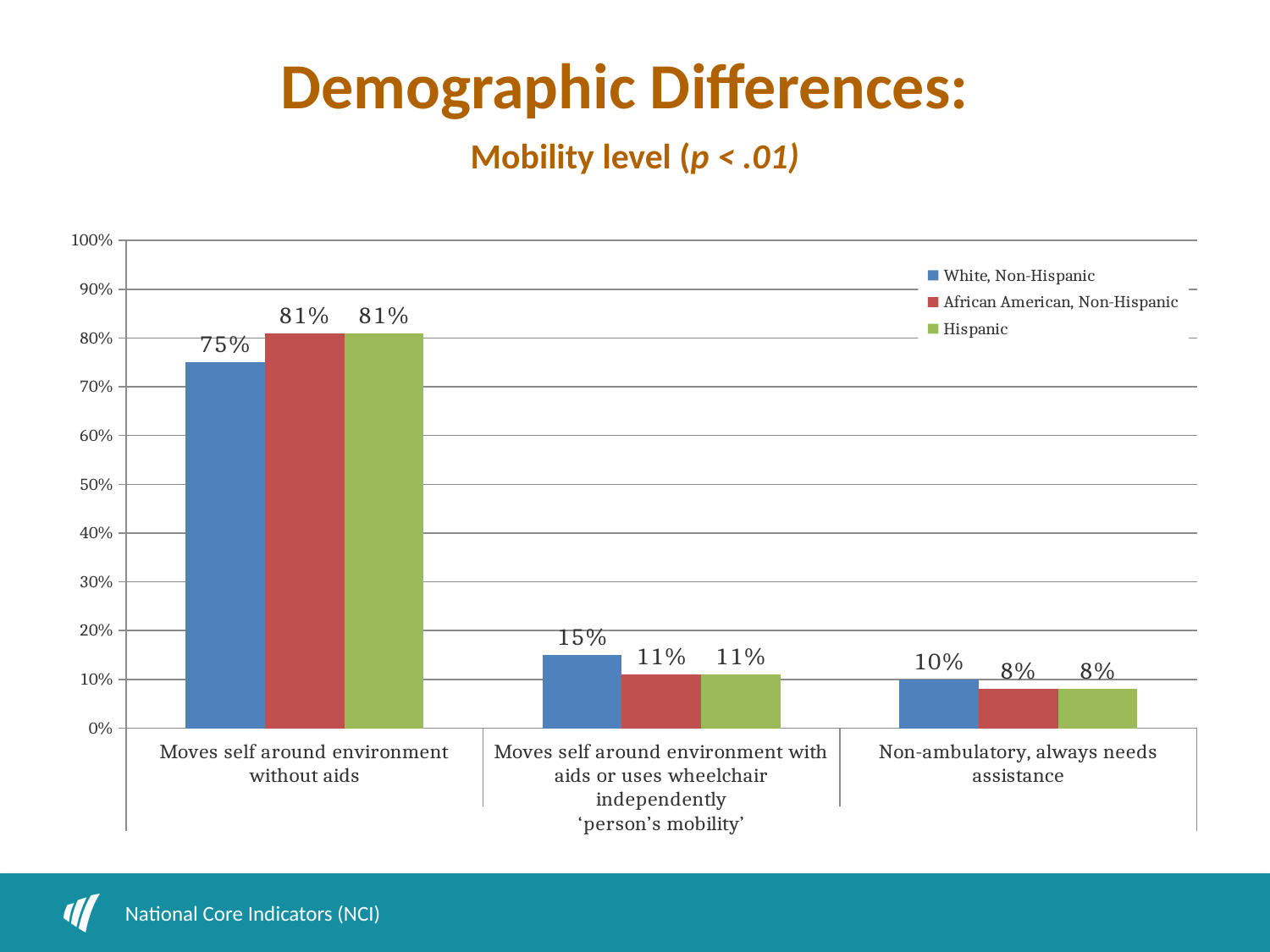

Demographic Differences:
# Mobility level (p < .01)

### Chart

| Category | White, Non-Hispanic | African American, Non-Hispanic | Hispanic |
|---|---|---|---|
| Moves self around environment without aids | 0.7500000000000011 | 0.81 | 0.81 |
| Moves self around environment with aids or uses wheelchair independently | 0.15000000000000024 | 0.11 | 0.11 |
| Non-ambulatory, always needs assistance | 0.1 | 0.08000000000000004 | 0.08000000000000004 |
National Core Indicators (NCI)